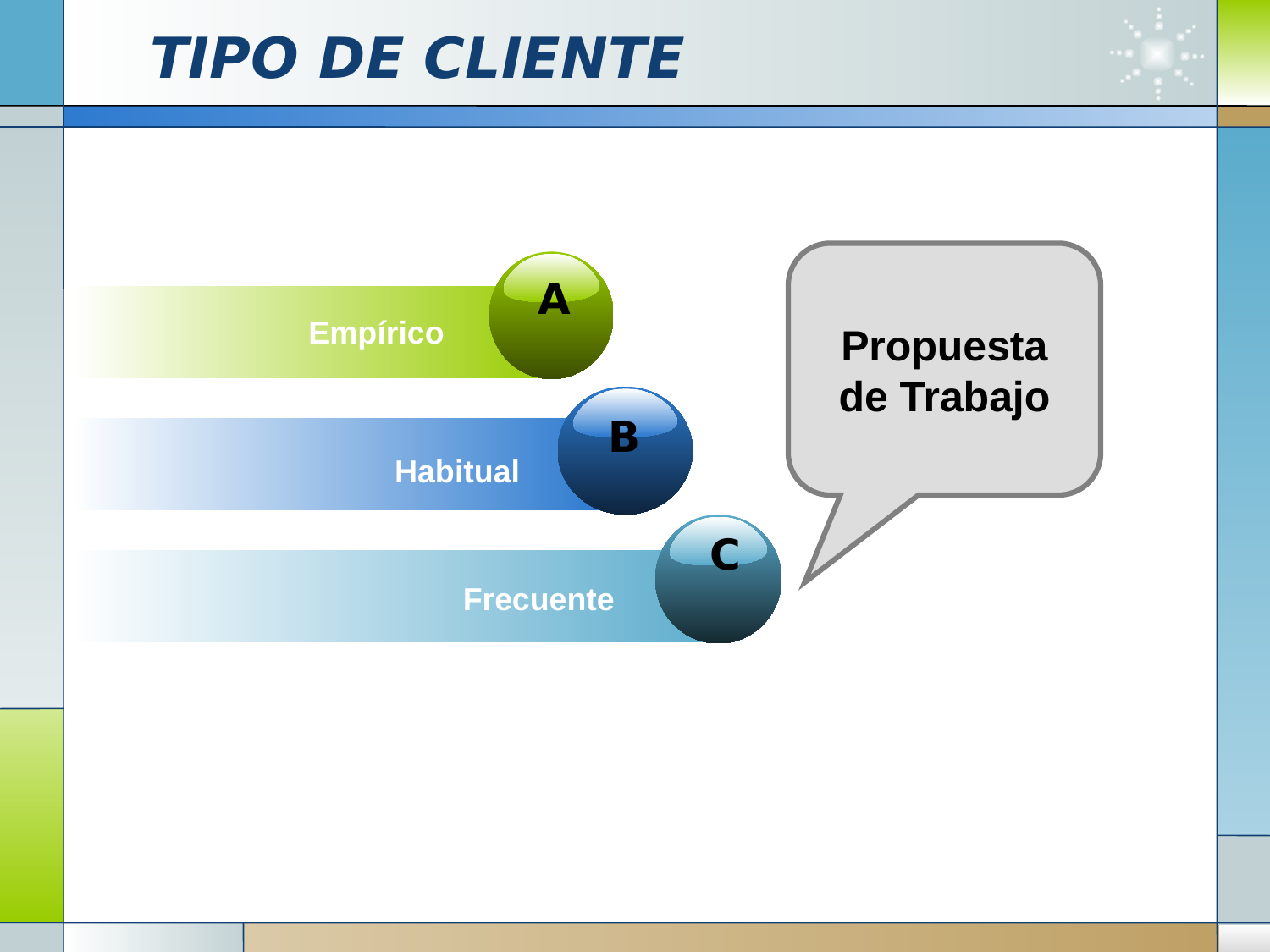

# TIPO DE CLIENTE
Propuesta de Trabajo

A

Empírico

B

Habitual

C

Frecuente